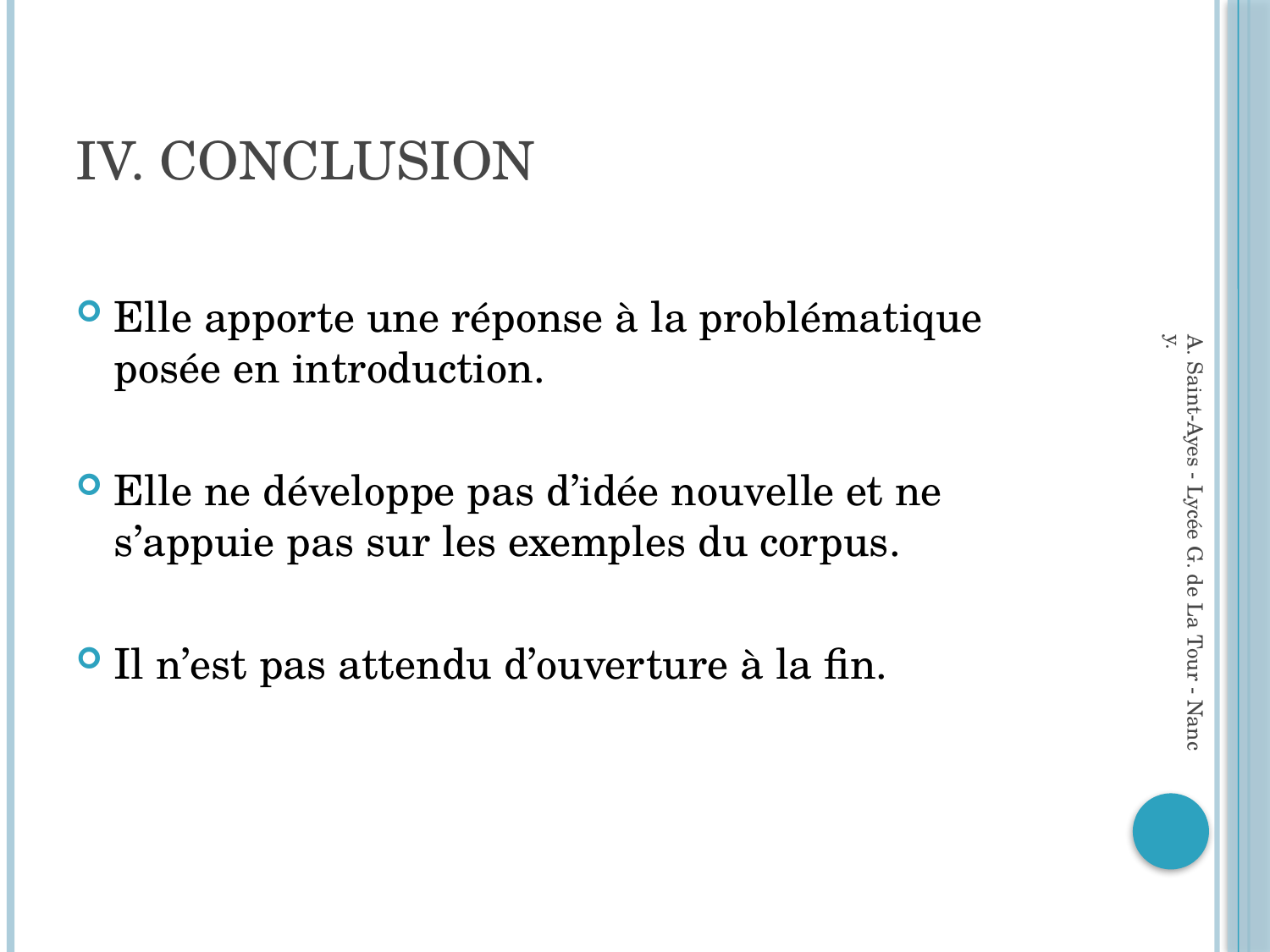

# IV. conclusion

Elle apporte une réponse à la problématique posée en introduction.

Elle ne développe pas d’idée nouvelle et ne s’appuie pas sur les exemples du corpus.

Il n’est pas attendu d’ouverture à la fin.
A. Saint-Ayes - Lycée G. de La Tour - Nancy.